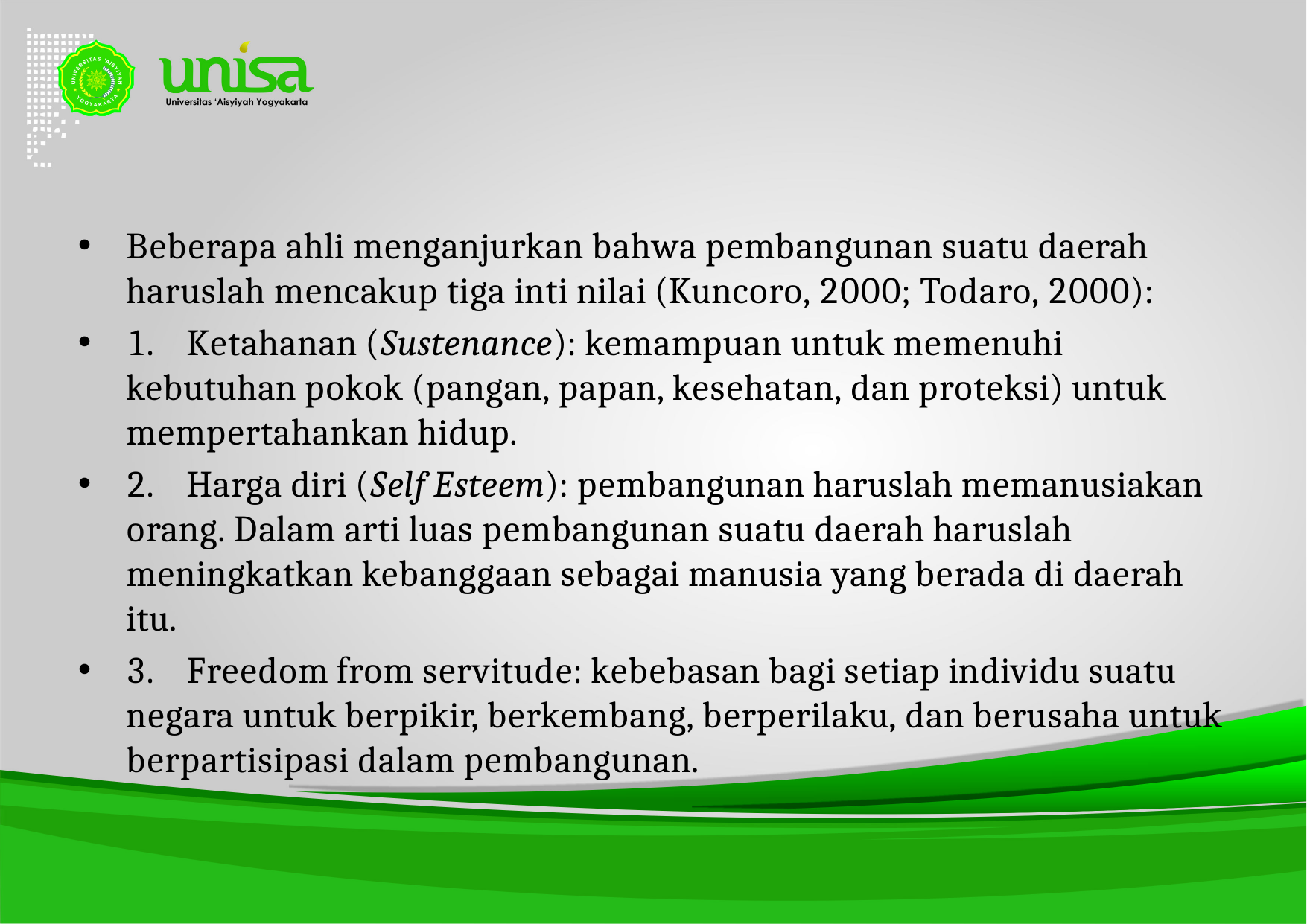

#
Beberapa ahli menganjurkan bahwa pembangunan suatu daerah haruslah mencakup tiga inti nilai (Kuncoro, 2000; Todaro, 2000):
1.    Ketahanan (Sustenance): kemampuan untuk memenuhi kebutuhan pokok (pangan, papan, kesehatan, dan proteksi) untuk mempertahankan hidup.
2.    Harga diri (Self Esteem): pembangunan haruslah memanusiakan orang. Dalam arti luas pembangunan suatu daerah haruslah meningkatkan kebanggaan sebagai manusia yang berada di daerah itu.
3.    Freedom from servitude: kebebasan bagi setiap individu suatu negara untuk berpikir, berkembang, berperilaku, dan berusaha untuk berpartisipasi dalam pembangunan.